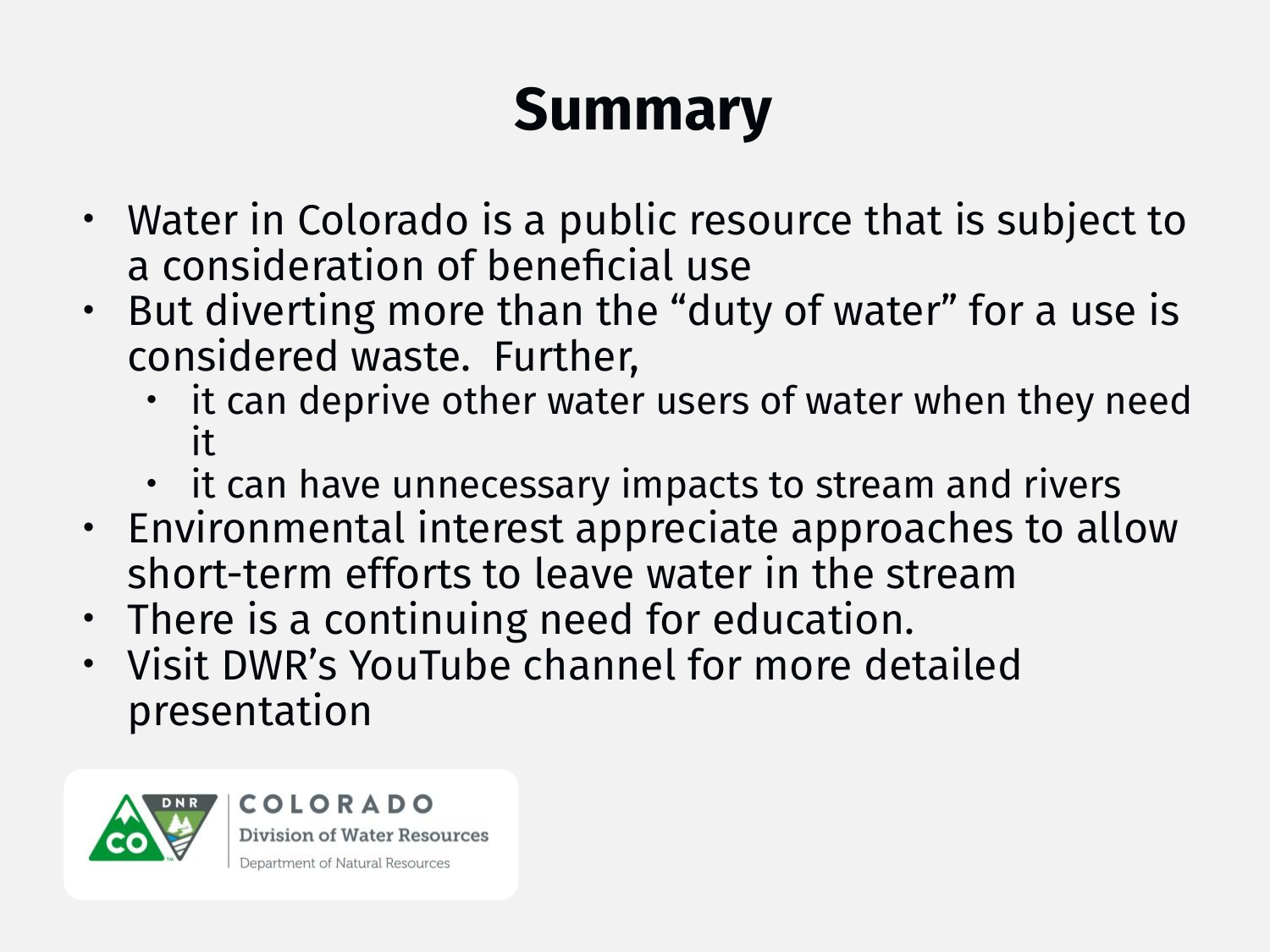

Summary
Water in Colorado is a public resource that is subject to a consideration of beneficial use
But diverting more than the “duty of water” for a use is considered waste.  Further,
it can deprive other water users of water when they need it
it can have unnecessary impacts to stream and rivers
Environmental interest appreciate approaches to allow short-term efforts to leave water in the stream
There is a continuing need for education.
Visit DWR’s YouTube channel for more detailed presentation